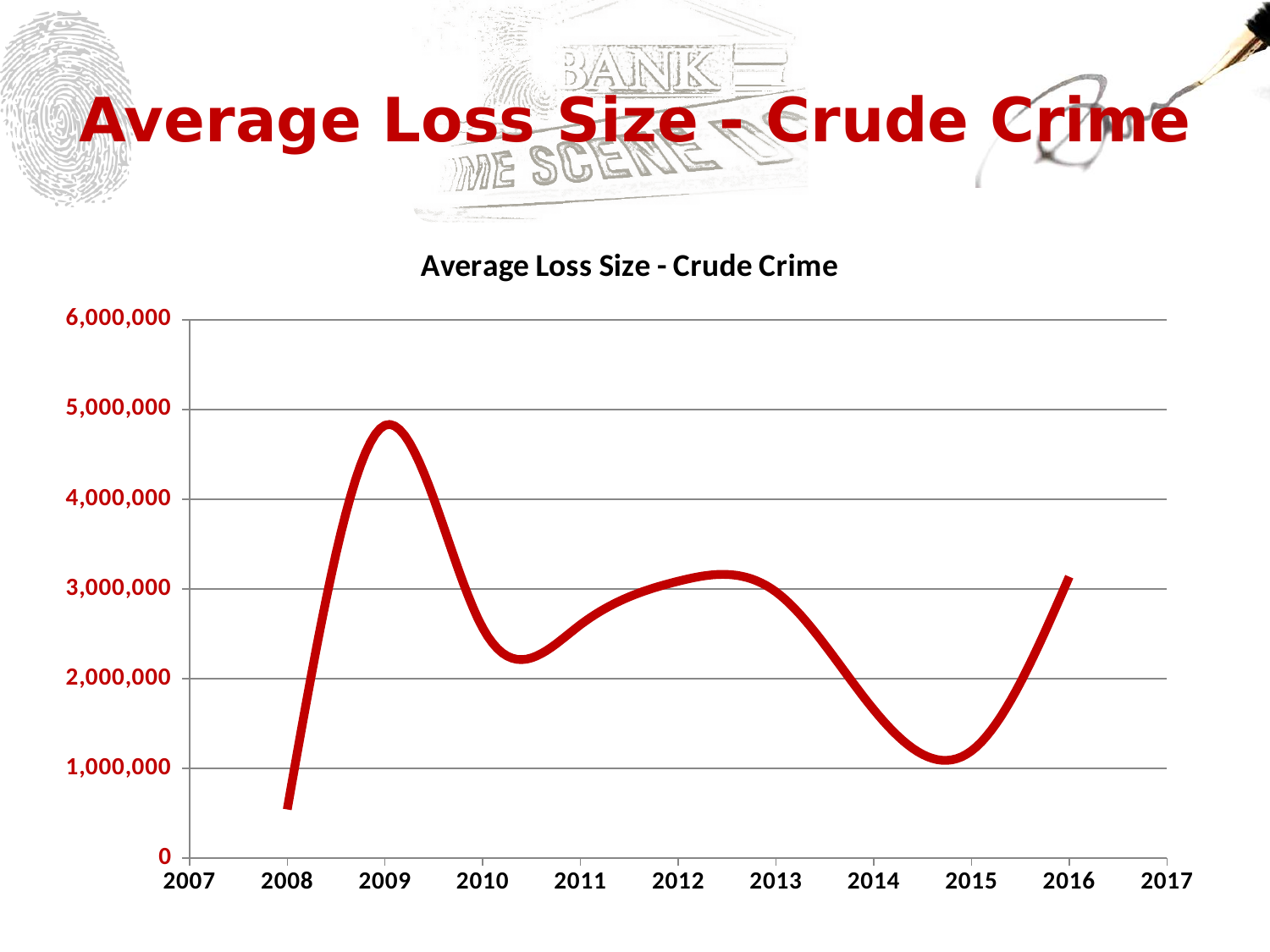

# Average Loss Size - Crude Crime

### Chart: Average Loss Size - Crude Crime

| Category | Average Loss Size |
|---|---|